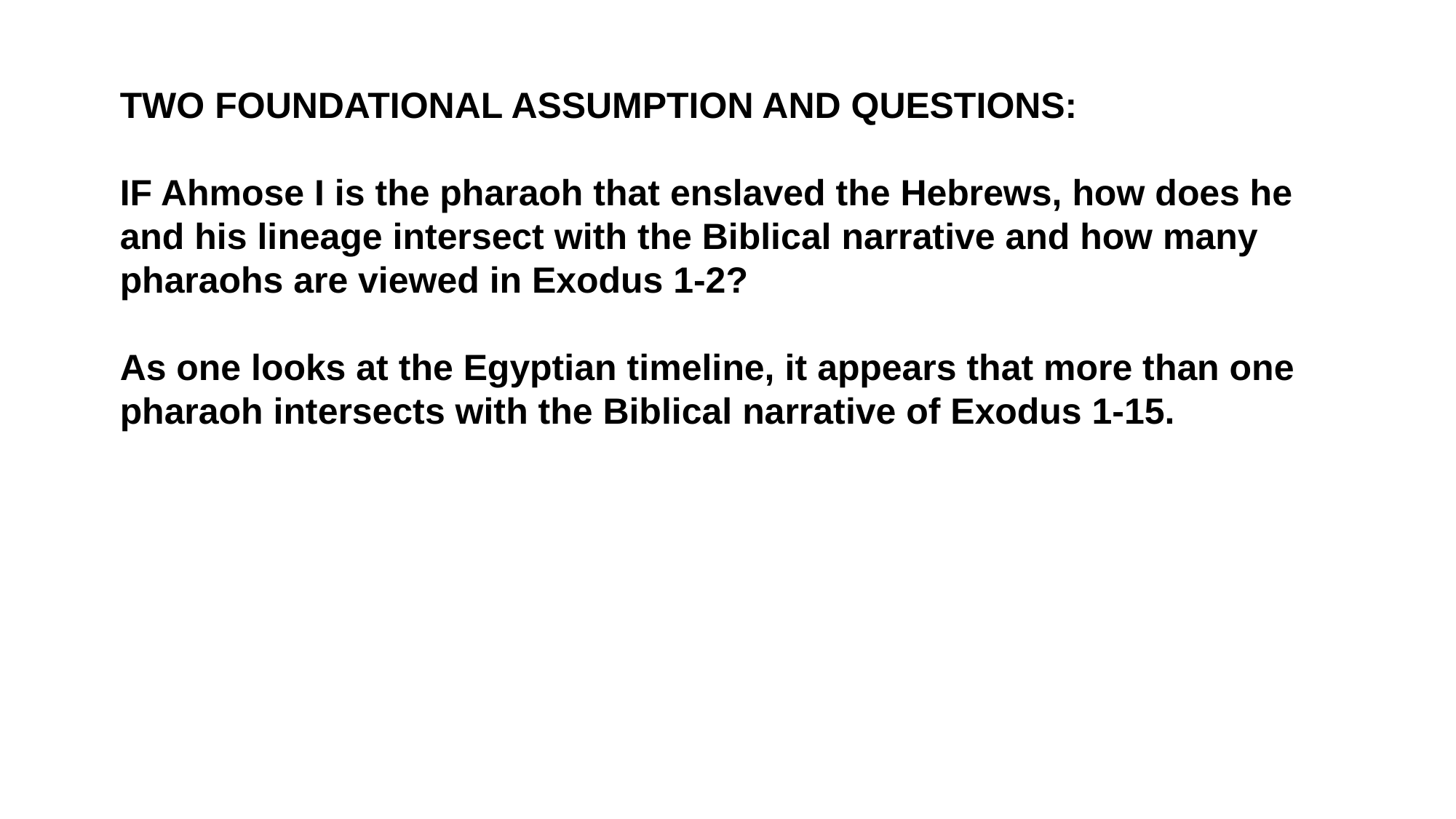

TWO FOUNDATIONAL ASSUMPTION AND QUESTIONS:

IF Ahmose I is the pharaoh that enslaved the Hebrews, how does he and his lineage intersect with the Biblical narrative and how many pharaohs are viewed in Exodus 1-2?

As one looks at the Egyptian timeline, it appears that more than one pharaoh intersects with the Biblical narrative of Exodus 1-15.